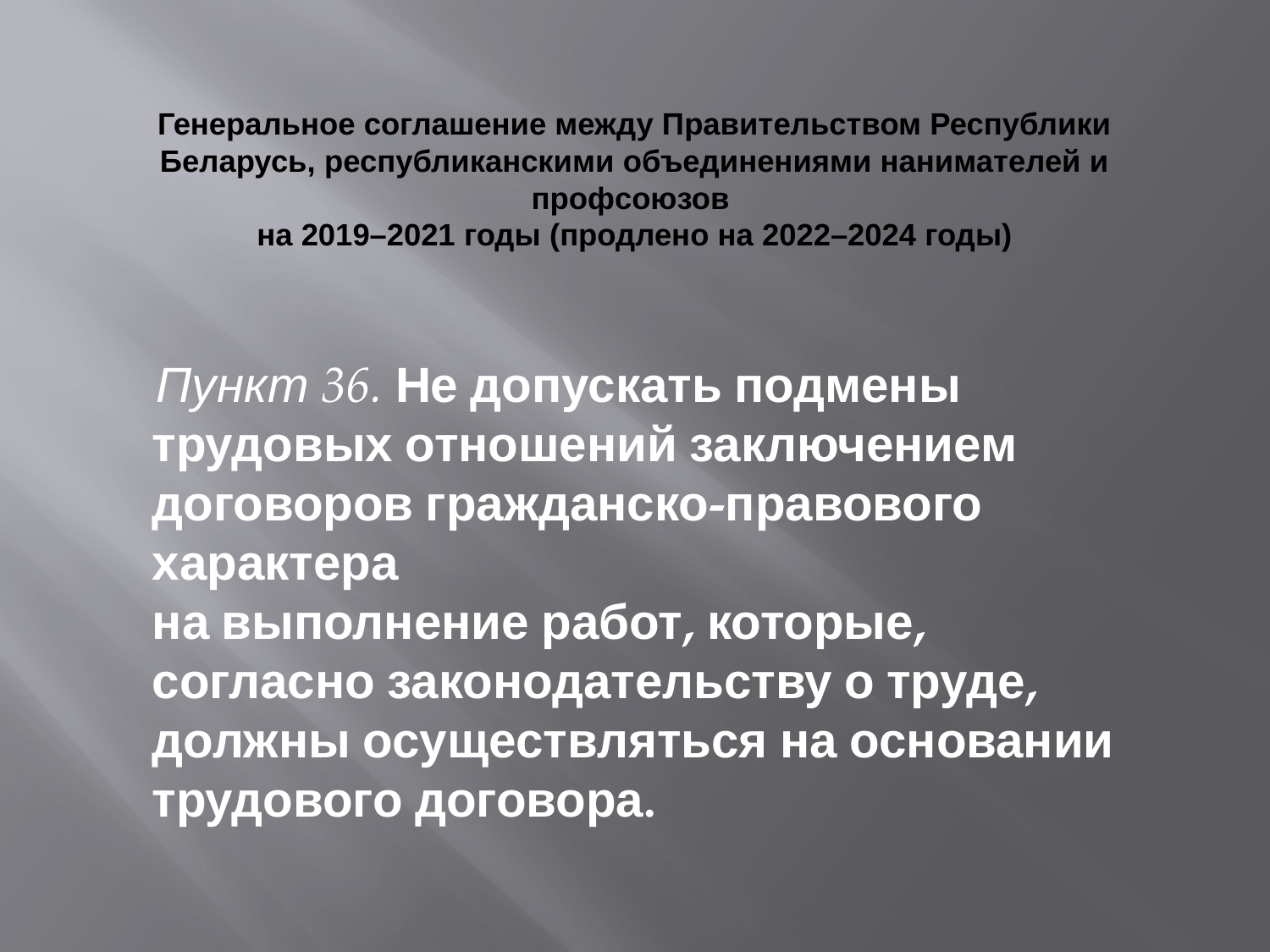

# Генеральное соглашение между Правительством Республики Беларусь, республиканскими объединениями нанимателей и профсоюзов на 2019–2021 годы (продлено на 2022–2024 годы)
     Пункт 36. Не допускать подмены трудовых отношений заключением договоров гражданско-правового характера
на выполнение работ, которые,
согласно законодательству о труде,
должны осуществляться на основании
трудового договора.